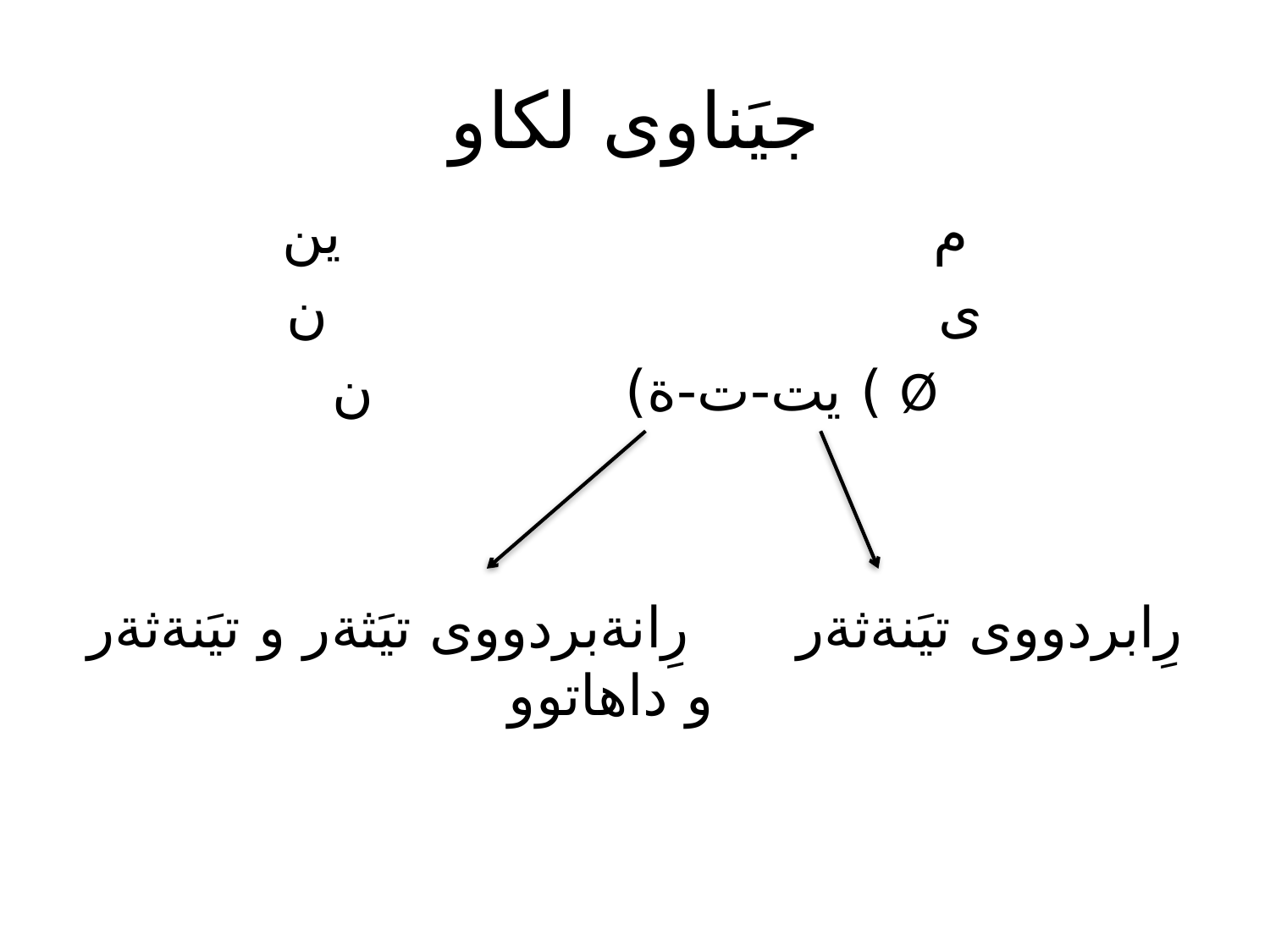

# جيَناوى لكاو
 م                                 ين
ى                                  ن
Ø ) يت-ت-ة)              ن

رِابردووى تيَنةثةر      رِانةبردووى تيَثةر و تيَنةثةر و داهاتوو